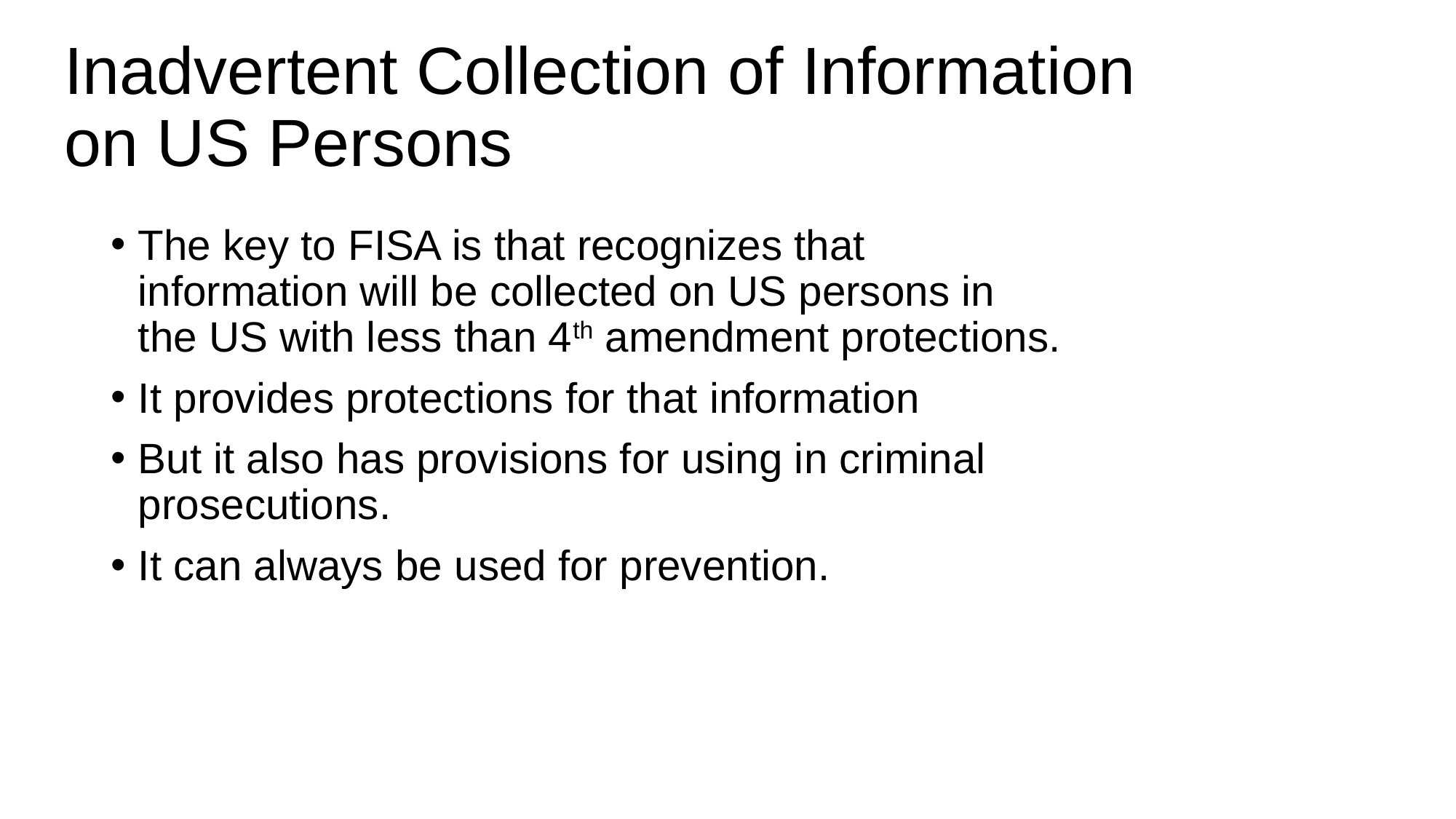

# Inadvertent Collection of Information on US Persons
The key to FISA is that recognizes that information will be collected on US persons in the US with less than 4th amendment protections.
It provides protections for that information
But it also has provisions for using in criminal prosecutions.
It can always be used for prevention.